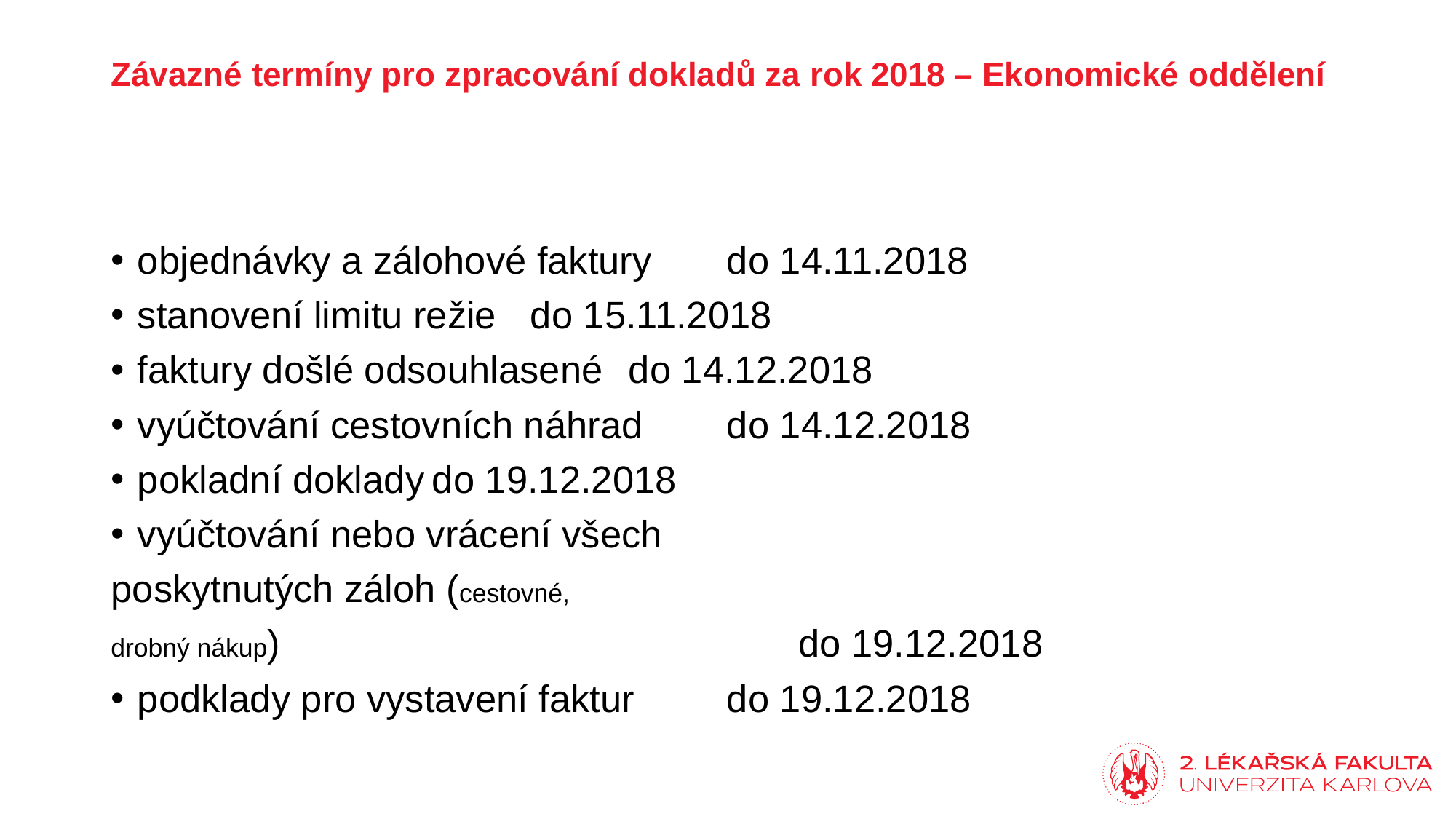

# Závazné termíny pro zpracování dokladů za rok 2018 – Ekonomické oddělení

objednávky a zálohové faktury 			do 14.11.2018
stanovení limitu režie				do 15.11.2018
faktury došlé odsouhlasené			do 14.12.2018
vyúčtování cestovních náhrad			do 14.12.2018
pokladní doklady					do 19.12.2018
vyúčtování nebo vrácení všech
poskytnutých záloh (cestovné,
drobný nákup)						do 19.12.2018
podklady pro vystavení faktur			do 19.12.2018